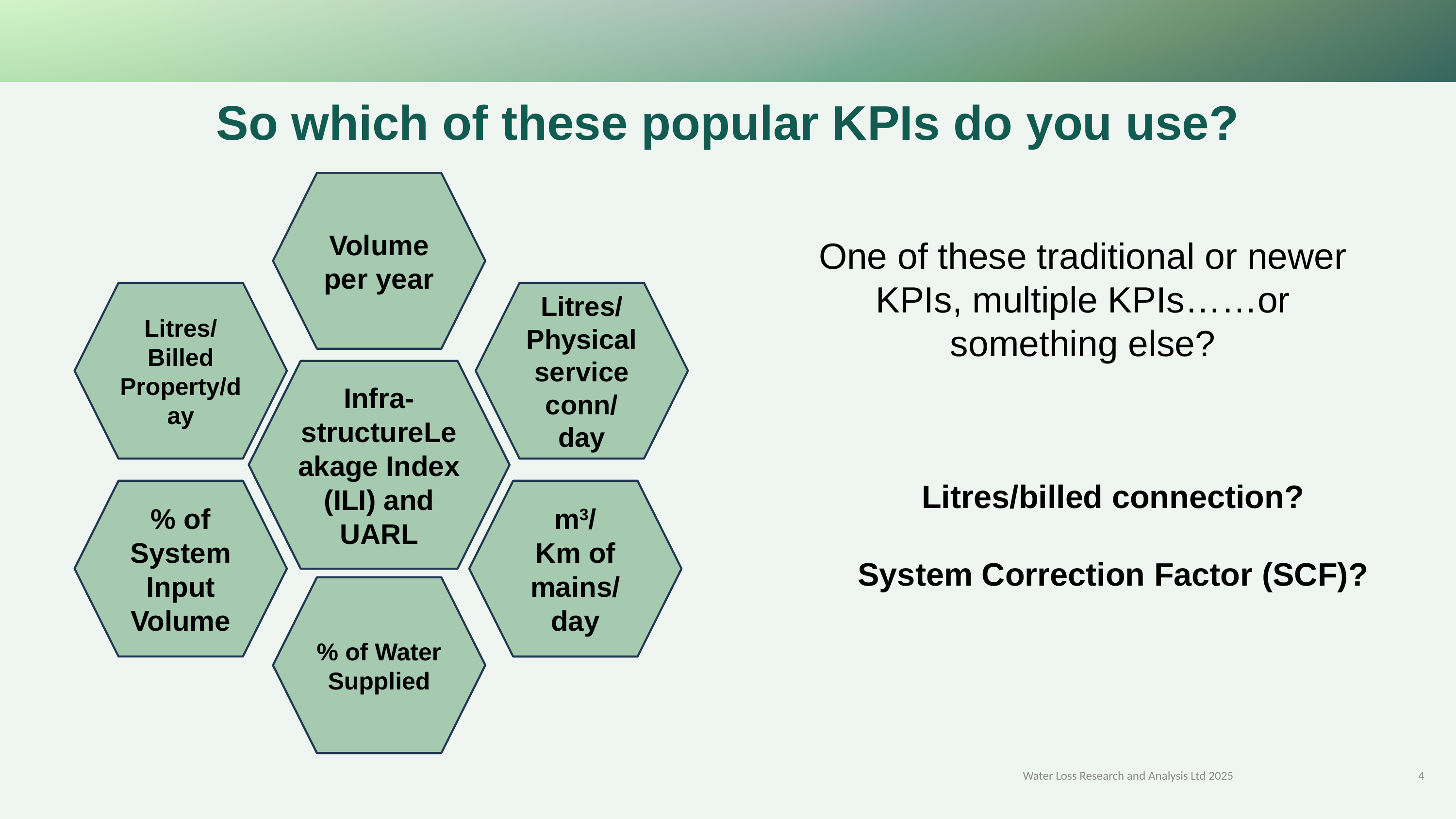

So which of these popular KPIs do you use?
Volume per year
One of these traditional or newer KPIs, multiple KPIs……or something else?
Litres/
Billed Property/day
Litres/
Physical service conn/
day
Infra-structureLeakage Index (ILI) and UARL
Litres/billed connection?

System Correction Factor (SCF)?

% of System Input Volume
m3/
Km of mains/
day
% of Water Supplied
Water Loss Research and Analysis Ltd 2025
4